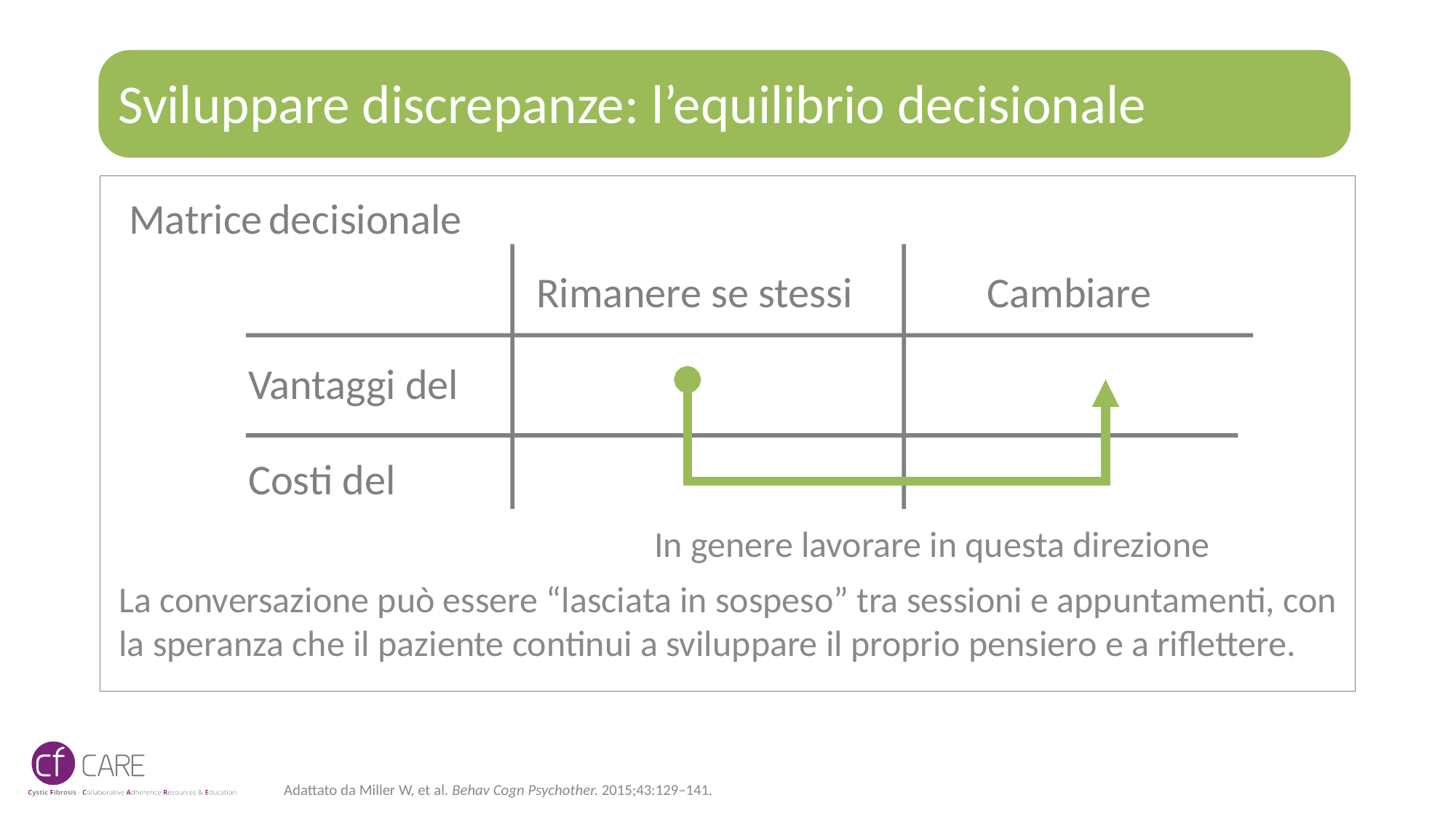

# Sviluppare discrepanze: l’equilibrio decisionale

Matrice decisionale

Cambiare
Rimanere se stessi
Vantaggi del

Costi del
In genere lavorare in questa direzione
La conversazione può essere “lasciata in sospeso” tra sessioni e appuntamenti, con la speranza che il paziente continui a sviluppare il proprio pensiero e a riflettere.
Adattato da Miller W, et al. Behav Cogn Psychother. 2015;43:129–141.